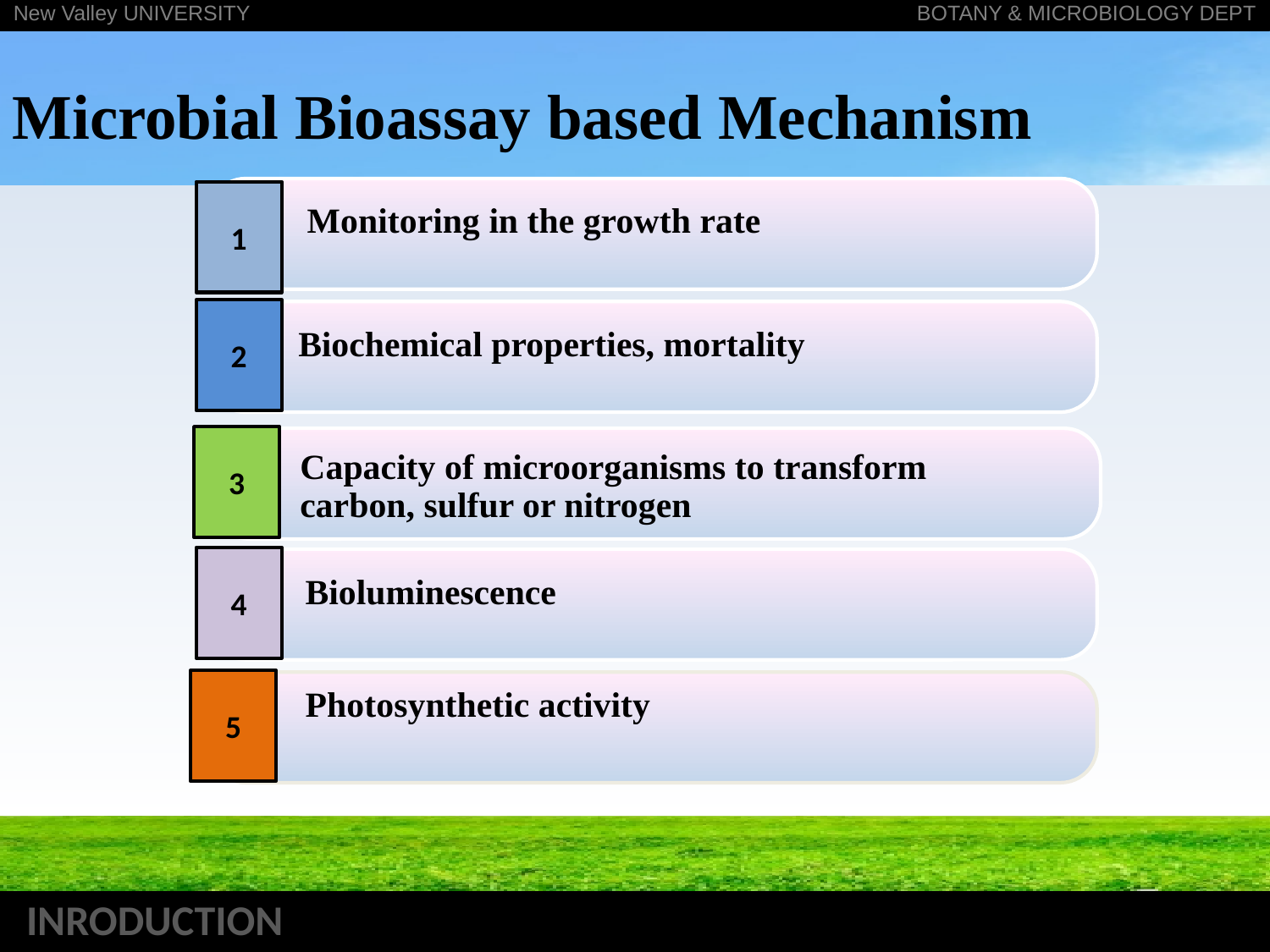

Microbial Bioassay based Mechanism

1
Monitoring in the growth rate

2

Biochemical properties, mortality
3

Capacity of microorganisms to transform carbon, sulfur or nitrogen
4

 Bioluminescence
5

 Photosynthetic activity
INRODUCTION